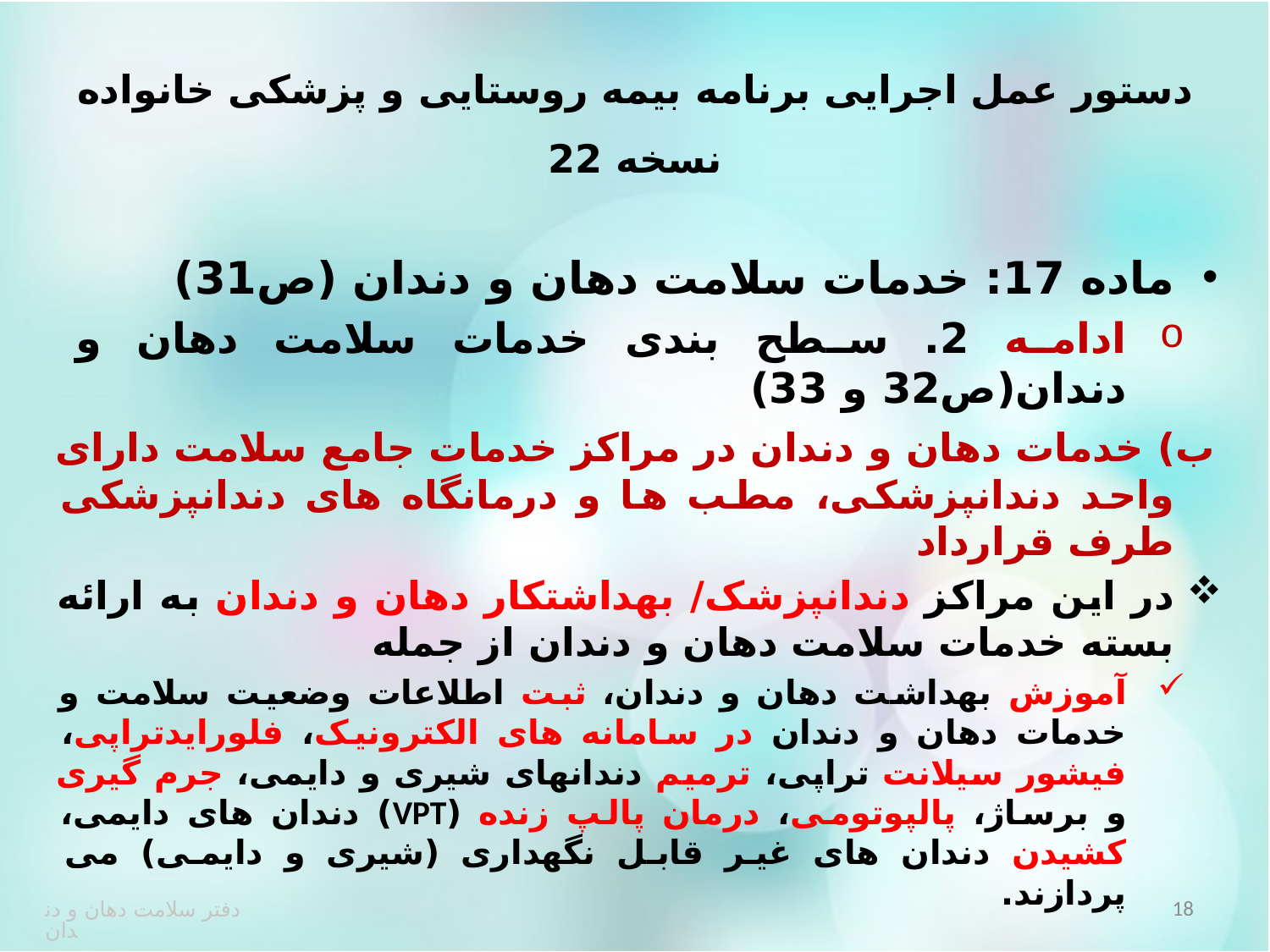

# دستور عمل اجرایی برنامه بیمه روستایی و پزشکی خانواده نسخه 22
ماده 17: خدمات سلامت دهان و دندان (ص31)
ادامه 2. سطح بندی خدمات سلامت دهان و دندان(ص32 و 33)
	ب) خدمات دهان و دندان در مراکز خدمات جامع سلامت دارای واحد دندانپزشکی، مطب ها و درمانگاه های دندانپزشکی طرف قرارداد
در این مراکز دندانپزشک/ بهداشتکار دهان و دندان به ارائه بسته خدمات سلامت دهان و دندان از جمله
آموزش بهداشت دهان و دندان، ثبت اطلاعات وضعیت سلامت و خدمات دهان و دندان در سامانه های الکترونیک، فلورایدتراپی، فیشور سیلانت تراپی، ترمیم دندانهای شیری و دایمی، جرم گیری و برساژ، پالپوتومی، درمان پالپ زنده (VPT) دندان های دایمی، کشیدن دندان های غیر قابل نگهداری (شیری و دایمی) می پردازند.
18
دفتر سلامت دهان و دندان